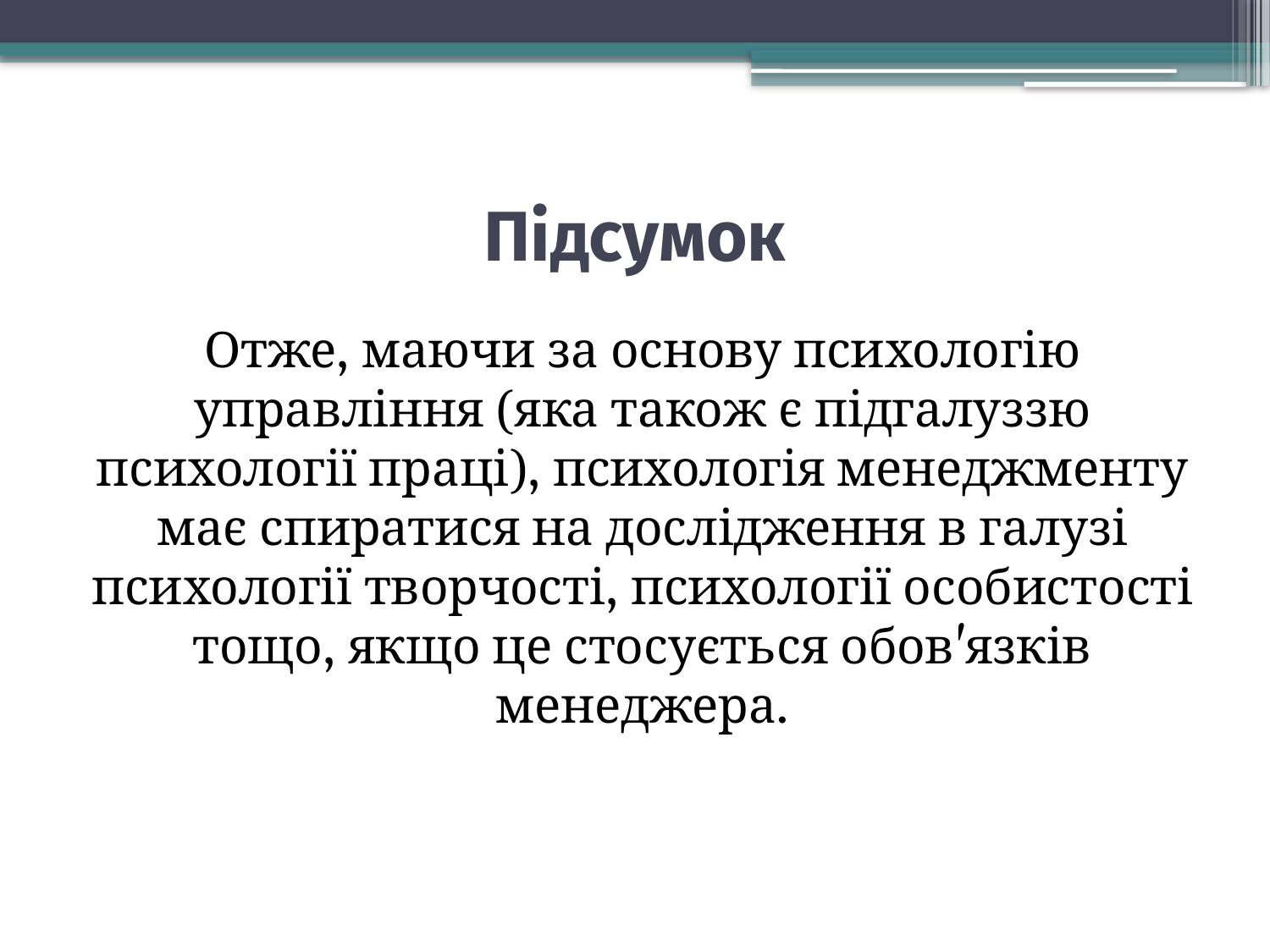

# Підсумок
Отже, маючи за основу психологію управління (яка також є підгалуззю психології праці), психологія менеджменту має спиратися на дослідження в галузі психології творчості, психології особистості тощо, якщо це стосується обов'язків менеджера.